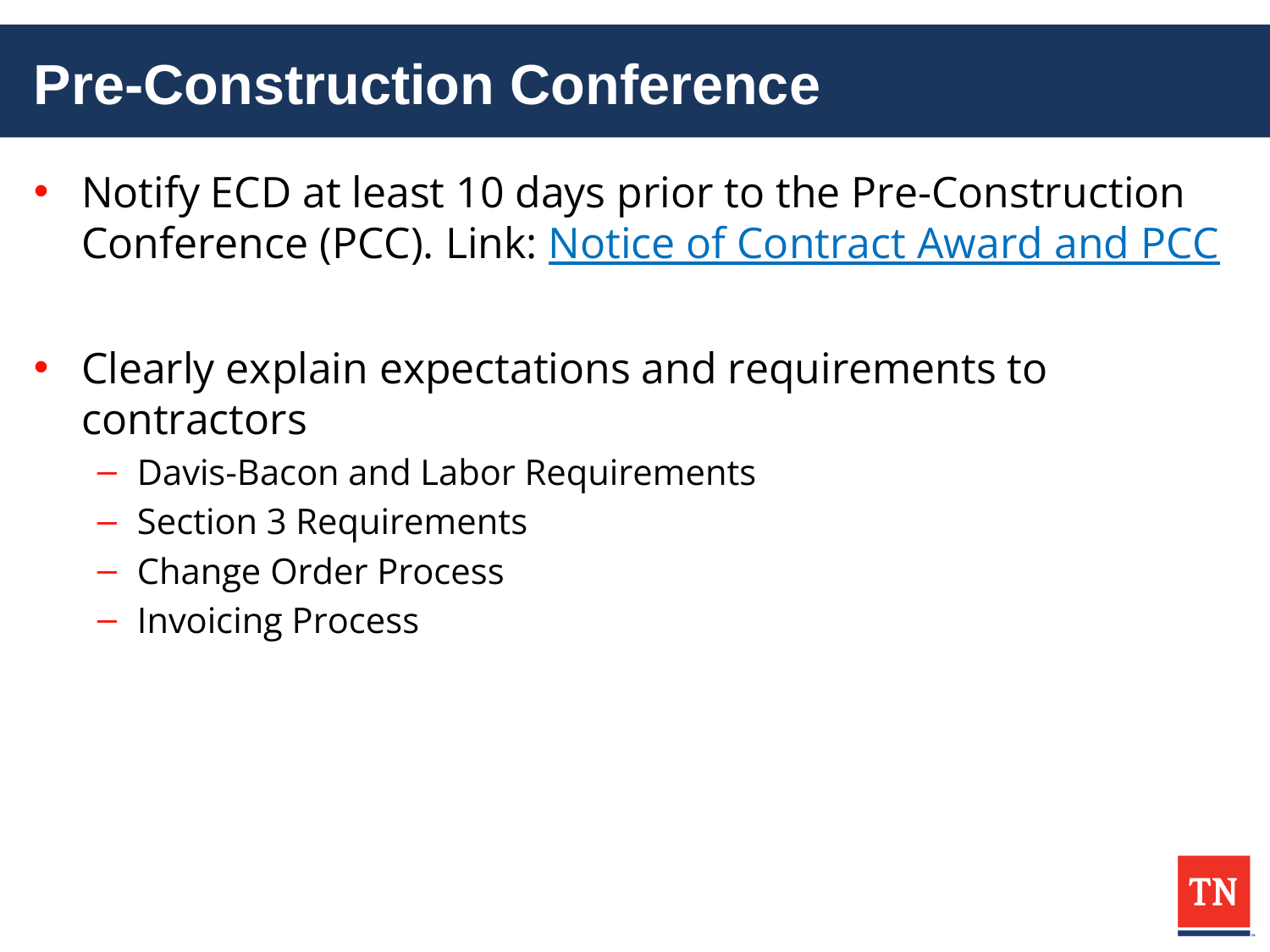

# Pre-Construction Conference
Notify ECD at least 10 days prior to the Pre-Construction Conference (PCC). Link: Notice of Contract Award and PCC

Clearly explain expectations and requirements to contractors
Davis-Bacon and Labor Requirements
Section 3 Requirements
Change Order Process
Invoicing Process